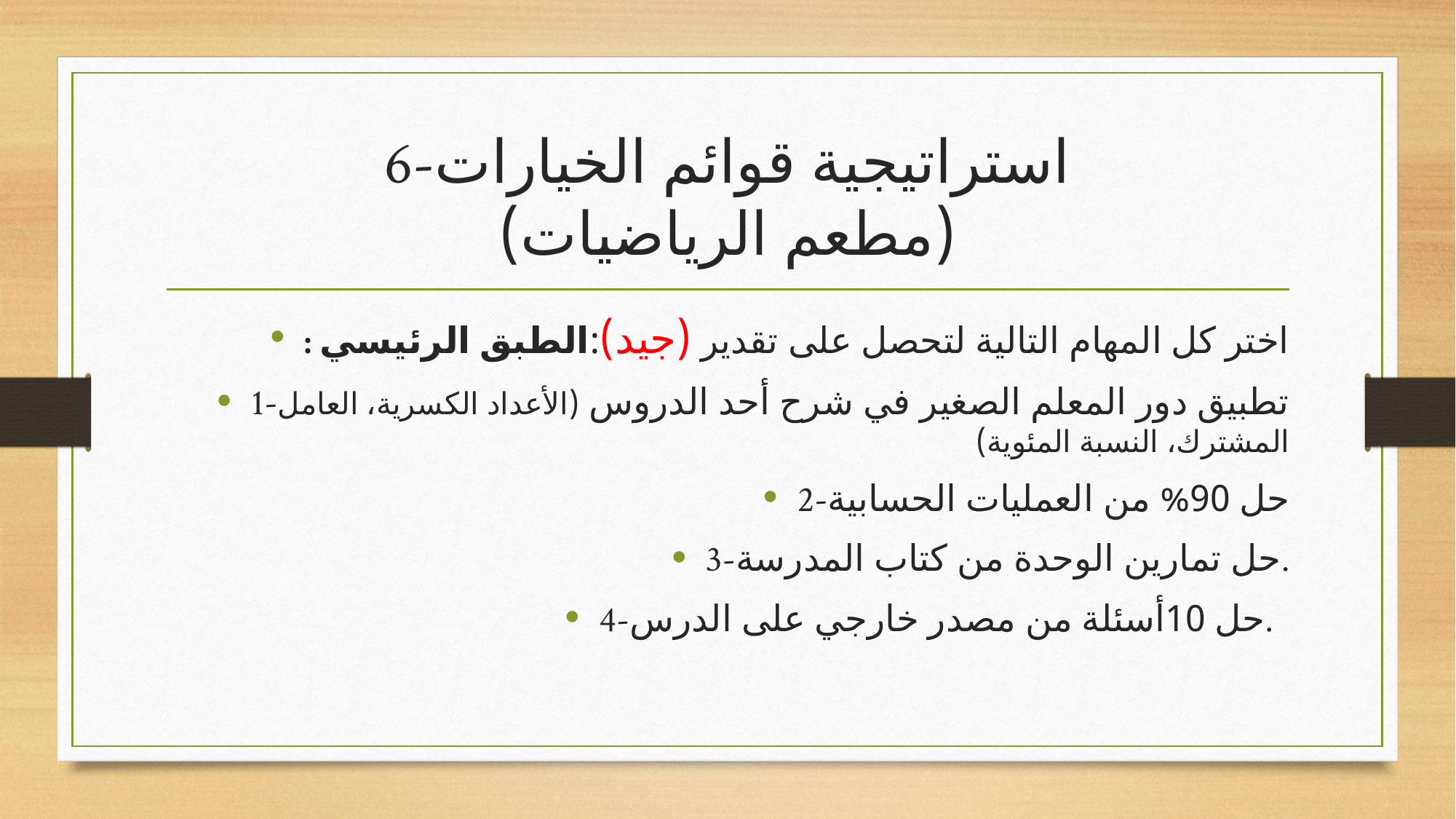

# 6-استراتيجية قوائم الخيارات (مطعم الرياضيات)
: اختر كل المهام التالية لتحصل على تقدير (جيد):الطبق الرئيسي
1-تطبيق دور المعلم الصغير في شرح أحد الدروس (الأعداد الكسرية، العامل المشترك، النسبة المئوية)
2-حل 90% من العمليات الحسابية
3-حل تمارين الوحدة من كتاب المدرسة.
4-حل 10أسئلة من مصدر خارجي على الدرس.